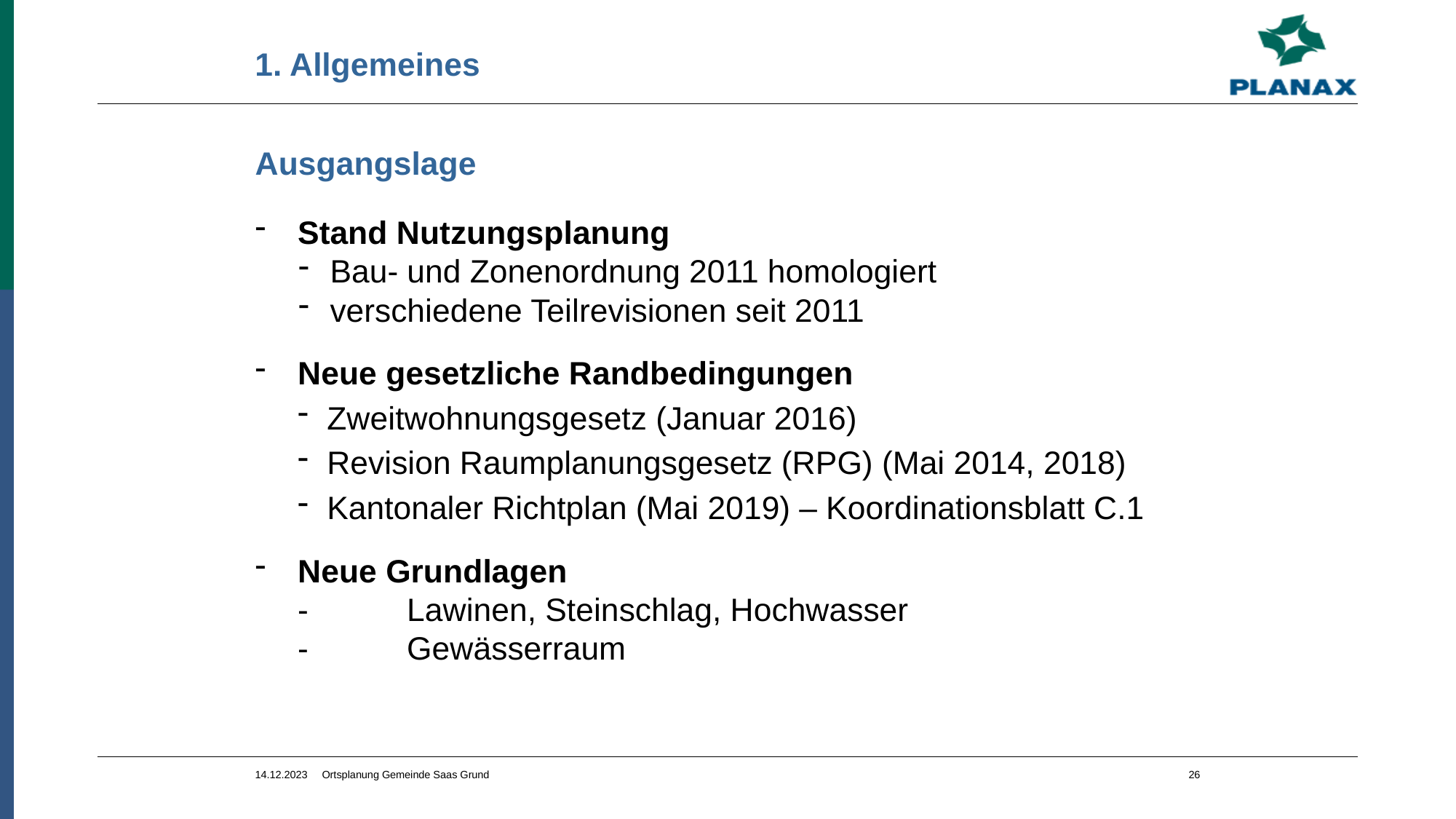

# 1. Allgemeines

Ausgangslage

Stand Nutzungsplanung
Bau- und Zonenordnung 2011 homologiert
verschiedene Teilrevisionen seit 2011
Neue gesetzliche Randbedingungen
Zweitwohnungsgesetz (Januar 2016)
Revision Raumplanungsgesetz (RPG) (Mai 2014, 2018)
Kantonaler Richtplan (Mai 2019) – Koordinationsblatt C.1
Neue Grundlagen
	- 	Lawinen, Steinschlag, Hochwasser
	-	Gewässerraum
14.12.2023     Ortsplanung Gemeinde Saas Grund

26